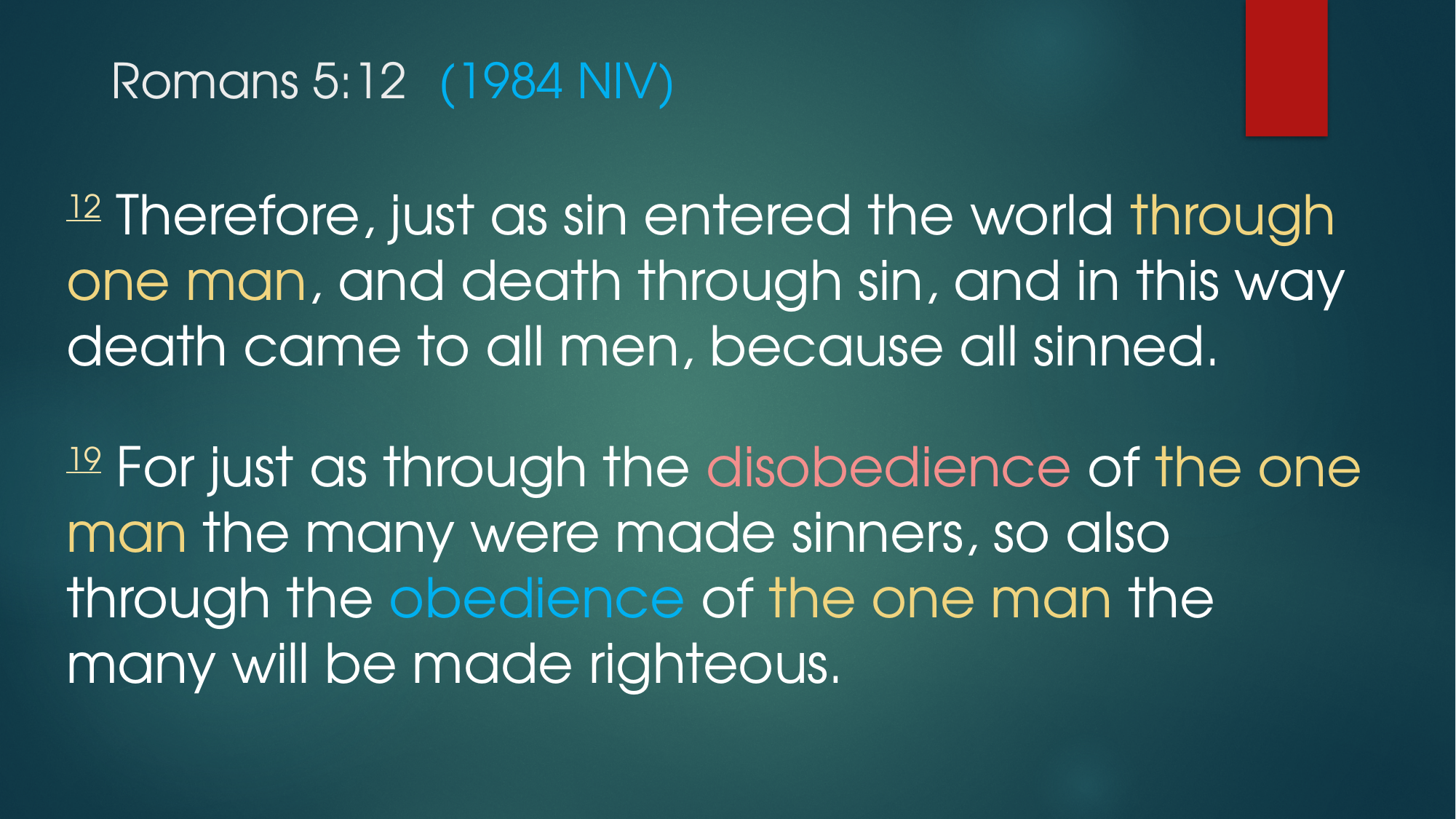

# Romans 5:12	(1984 NIV)
12 Therefore, just as sin entered the world through one man, and death through sin, and in this way death came to all men, because all sinned.
19 For just as through the disobedience of the one man the many were made sinners, so also through the obedience of the one man the many will be made righteous.